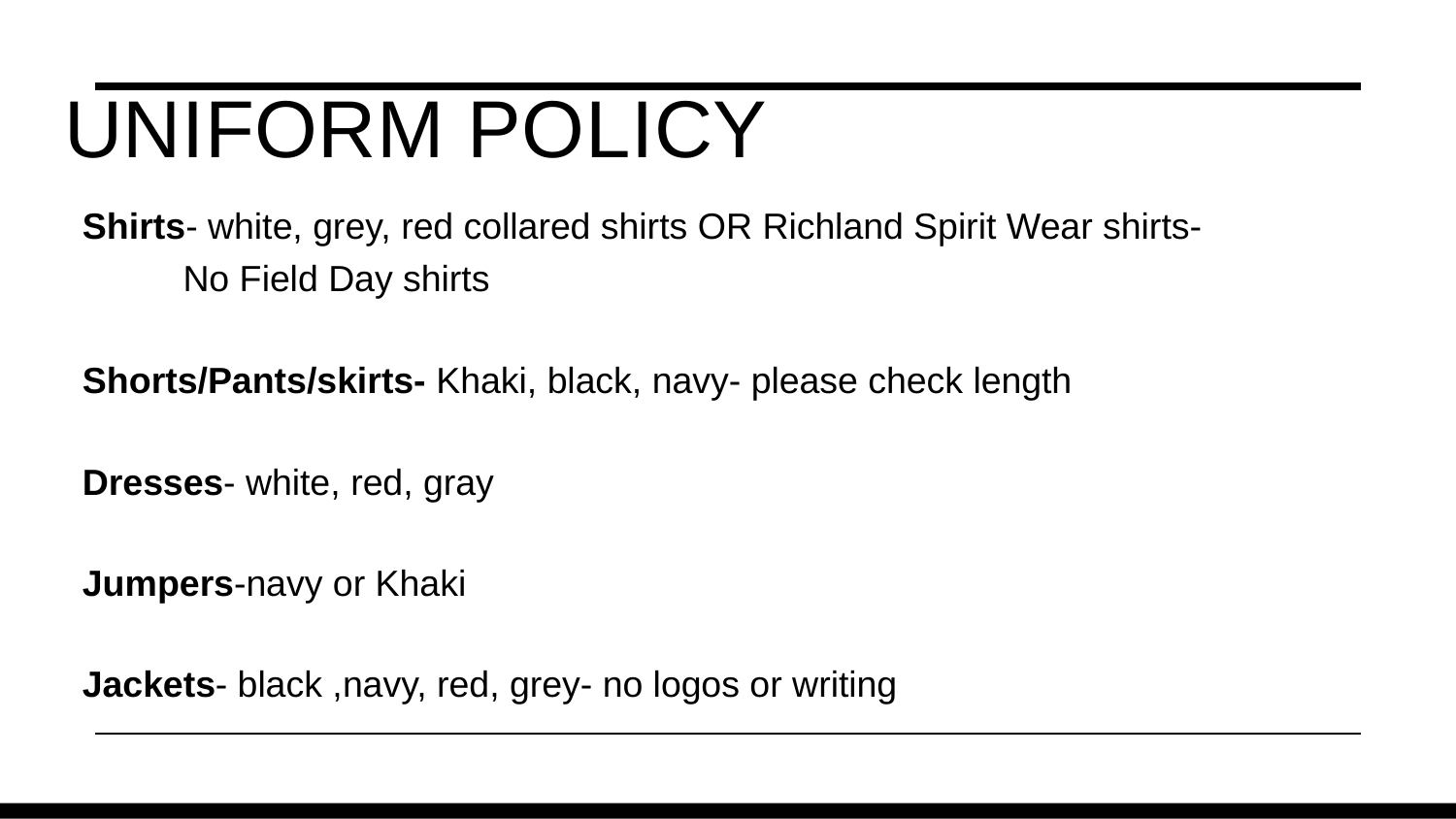

# Uniform Policy
Shirts- white, grey, red collared shirts OR Richland Spirit Wear shirts-
         No Field Day shirts
Shorts/Pants/skirts- Khaki, black, navy- please check length
Dresses- white, red, gray
Jumpers-navy or Khaki
Jackets- black ,navy, red, grey- no logos or writing